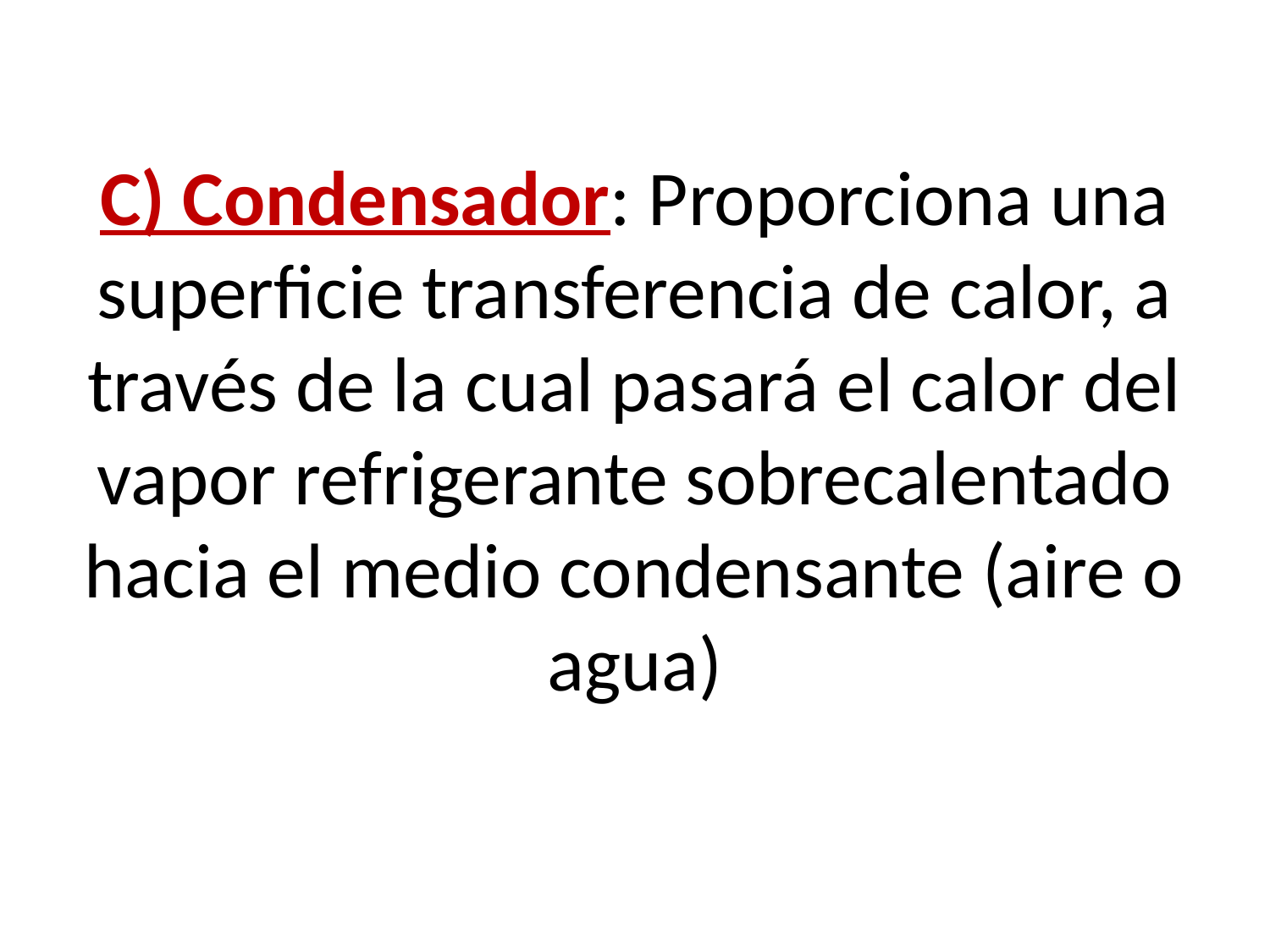

# C) Condensador: Proporciona una superficie transferencia de calor, a través de la cual pasará el calor del vapor refrigerante sobrecalentado hacia el medio condensante (aire o agua)